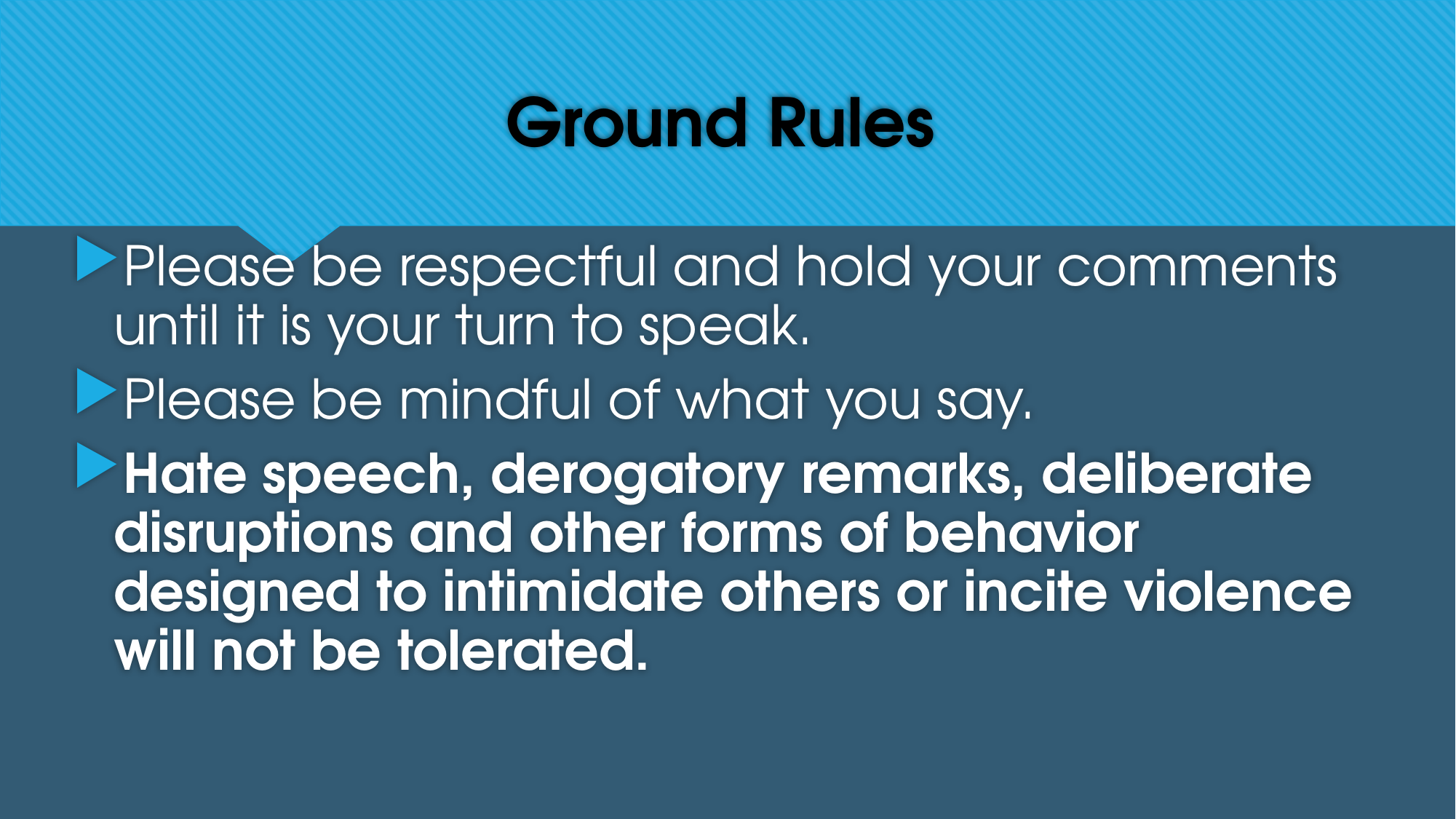

# Ground Rules
Please be respectful and hold your comments until it is your turn to speak.
Please be mindful of what you say.
Hate speech, derogatory remarks, deliberate disruptions and other forms of behavior designed to intimidate others or incite violence will not be tolerated.